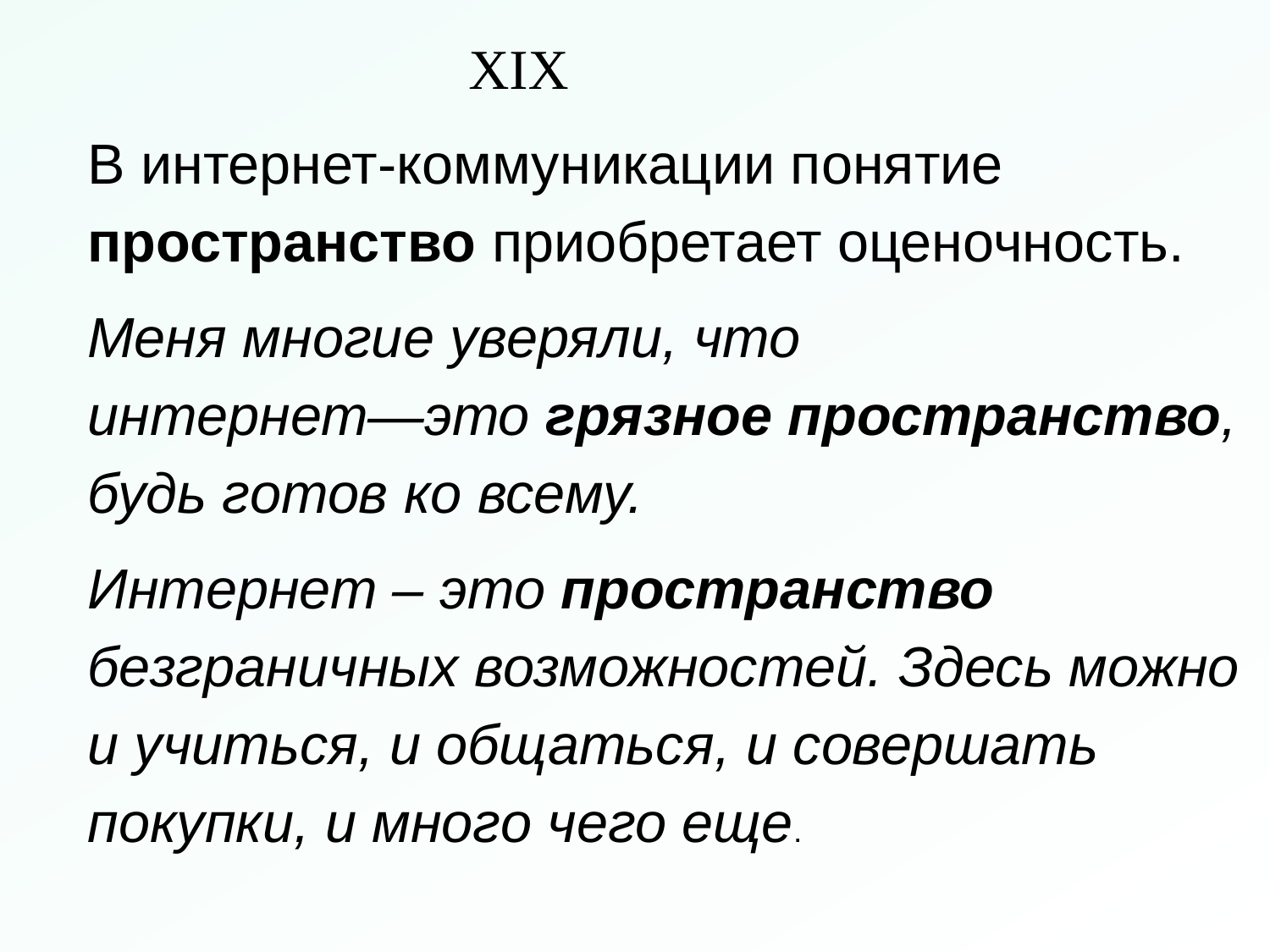

XIX
В интернет-коммуникации понятие пространство приобретает оценочность.
Меня многие уверяли, что интернет―это грязное пространство, будь готов ко всему.
Интернет – это пространство безграничных возможностей. Здесь можно и учиться, и общаться, и совершать покупки, и много чего еще.